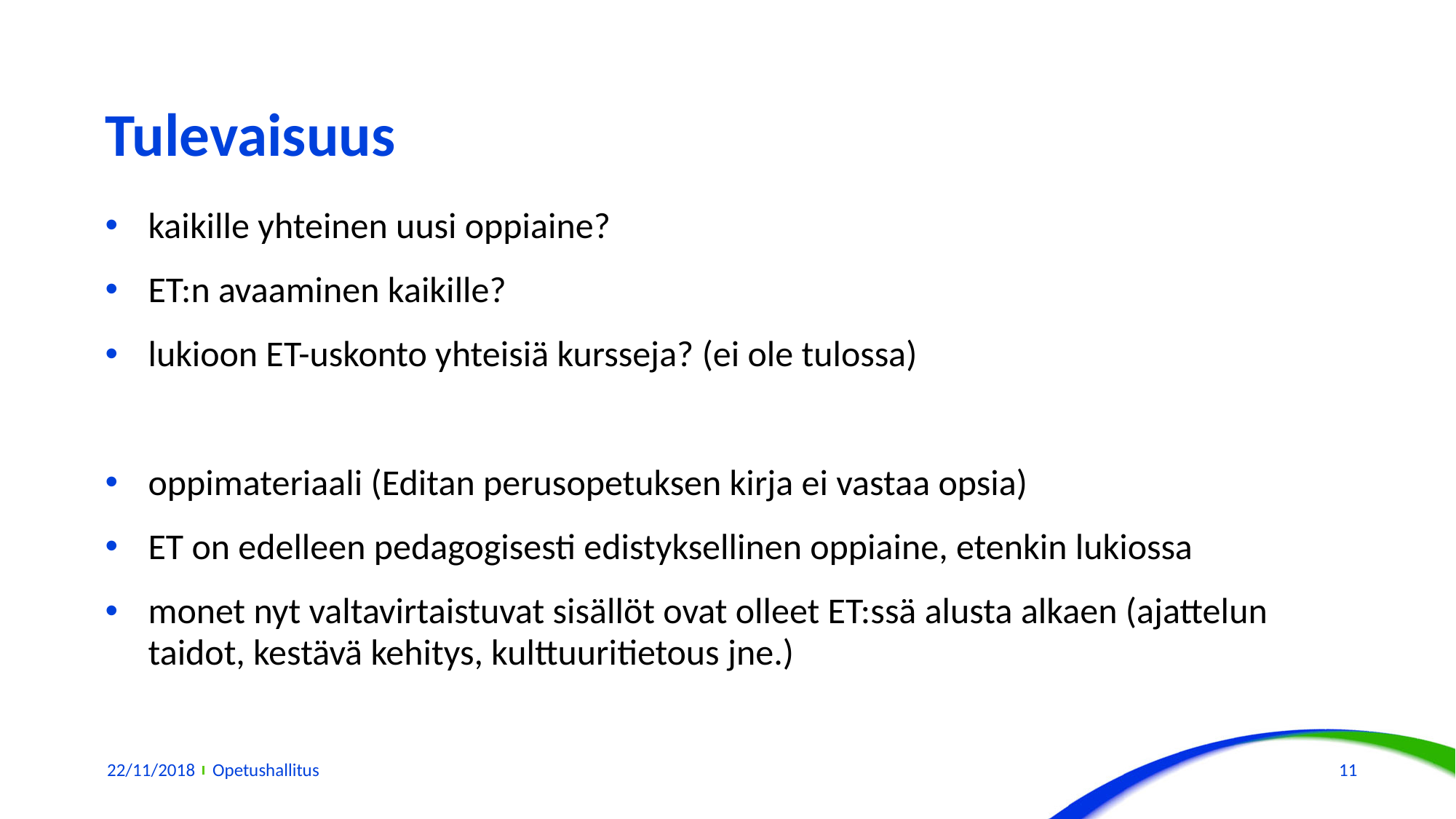

# Tulevaisuus
kaikille yhteinen uusi oppiaine?
ET:n avaaminen kaikille?
lukioon ET-uskonto yhteisiä kursseja? (ei ole tulossa)

oppimateriaali (Editan perusopetuksen kirja ei vastaa opsia)
ET on edelleen pedagogisesti edistyksellinen oppiaine, etenkin lukiossa
monet nyt valtavirtaistuvat sisällöt ovat olleet ET:ssä alusta alkaen (ajattelun taidot, kestävä kehitys, kulttuuritietous jne.)

22/11/2018
Opetushallitus
11